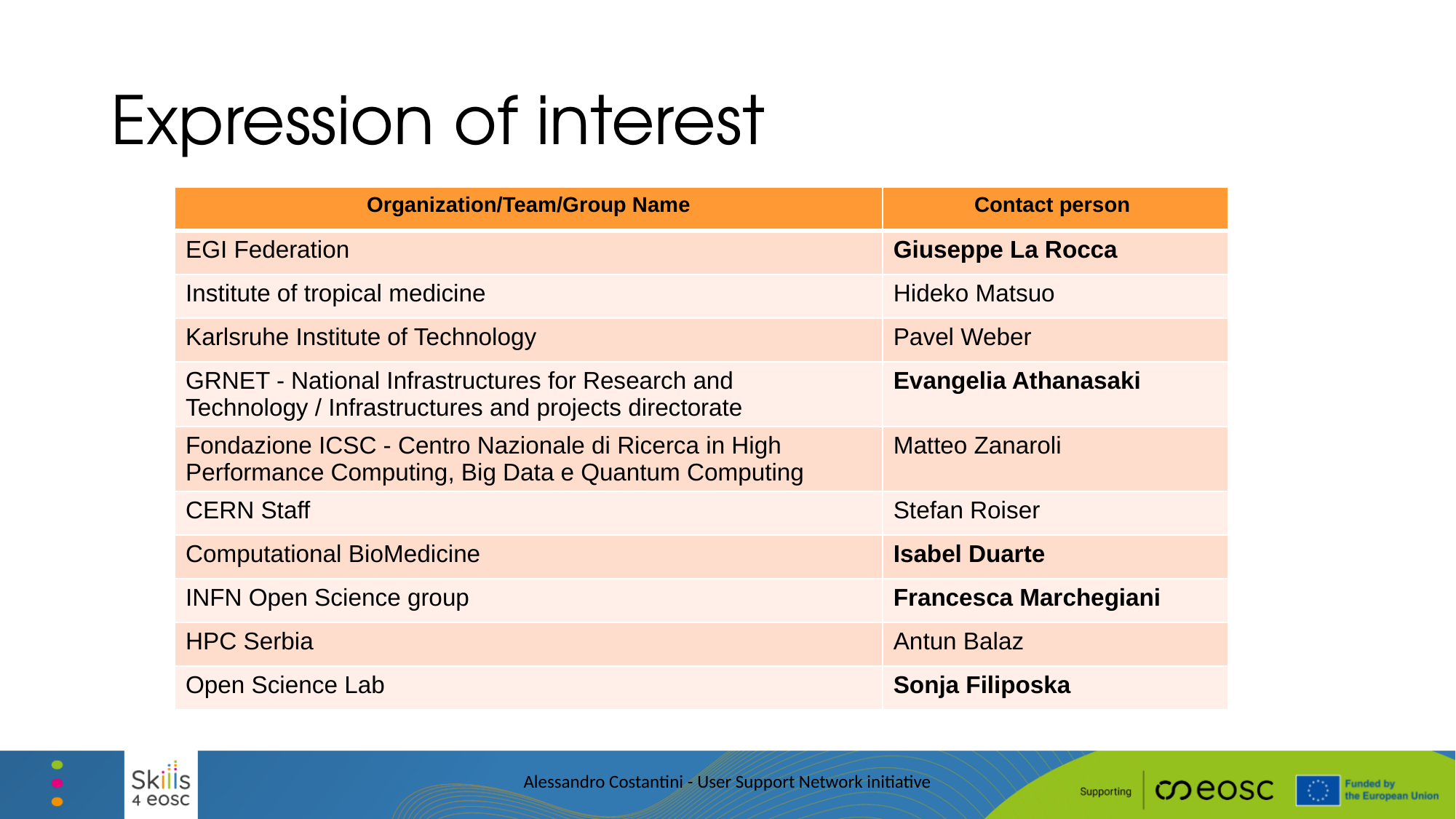

# Expression of interest
| Organization/Team/Group Name | Contact person |
| --- | --- |
| EGI Federation | Giuseppe La Rocca |
| Institute of tropical medicine | Hideko Matsuo |
| Karlsruhe Institute of Technology | Pavel Weber |
| GRNET - National Infrastructures for Research and Technology / Infrastructures and projects directorate | Evangelia Athanasaki |
| Fondazione ICSC - Centro Nazionale di Ricerca in High Performance Computing, Big Data e Quantum Computing | Matteo Zanaroli |
| CERN Staff | Stefan Roiser |
| Computational BioMedicine | Isabel Duarte |
| INFN Open Science group | Francesca Marchegiani |
| HPC Serbia | Antun Balaz |
| Open Science Lab | Sonja Filiposka |
Alessandro Costantini - User Support Network initiative